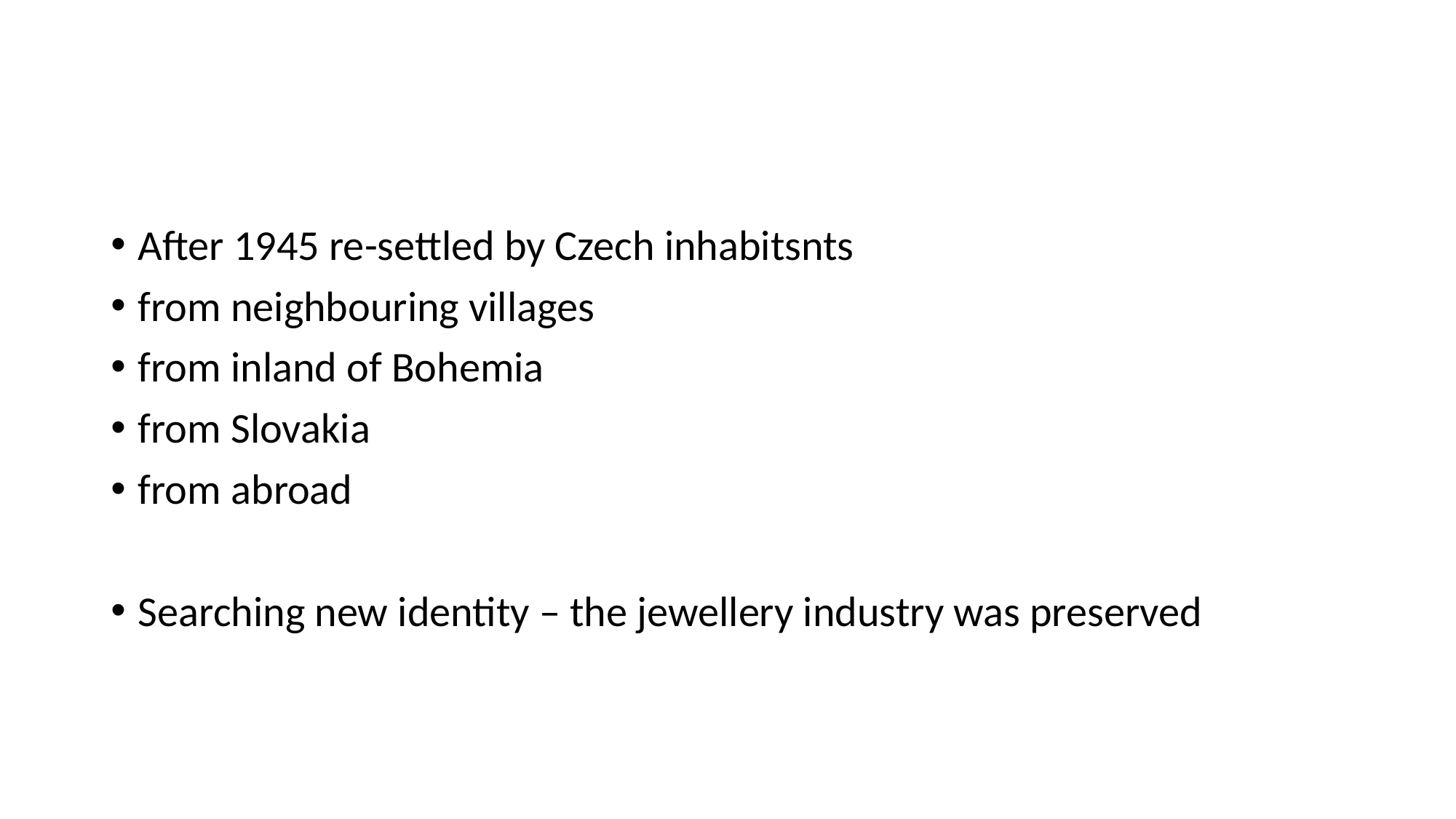

#
After 1945 re-settled by Czech inhabitsnts
from neighbouring villages
from inland of Bohemia
from Slovakia
from abroad

Searching new identity – the jewellery industry was preserved